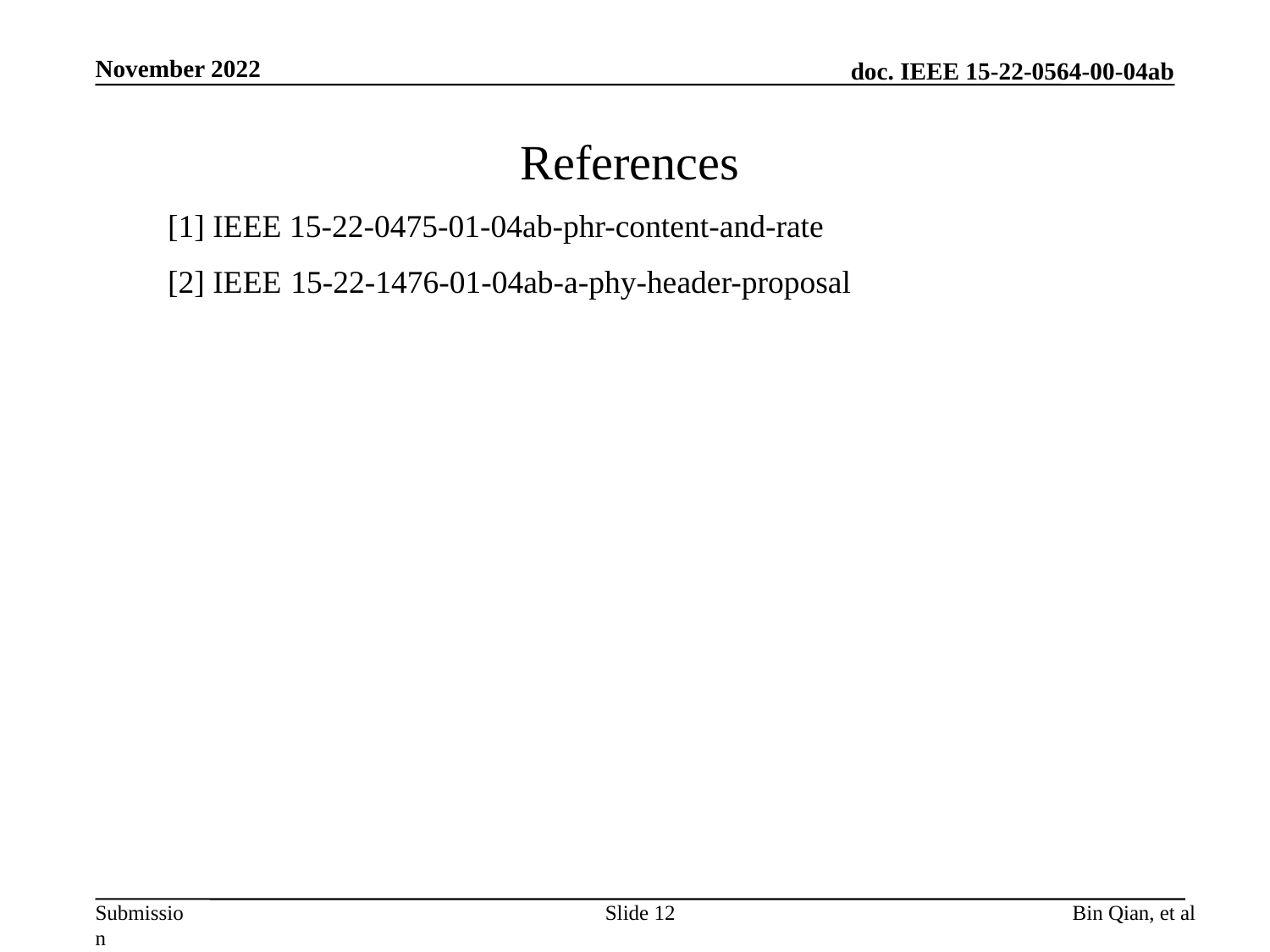

November 2022
References
[1] IEEE 15-22-0475-01-04ab-phr-content-and-rate
[2] IEEE 15-22-1476-01-04ab-a-phy-header-proposal

Slide 12
Bin Qian, et al